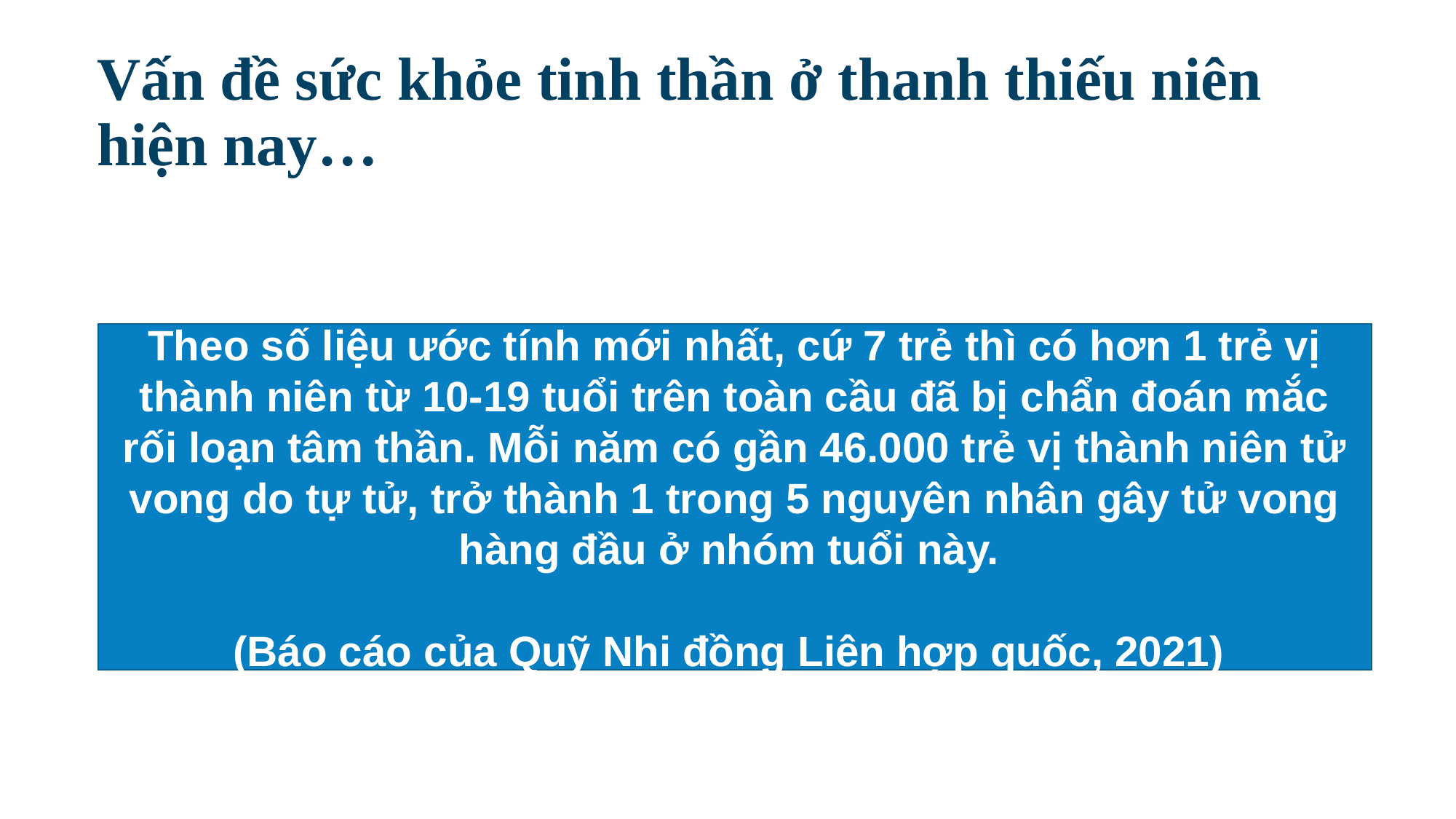

# Vấn đề sức khỏe tinh thần ở thanh thiếu niên hiện nay…

Theo số liệu ước tính mới nhất, cứ 7 trẻ thì có hơn 1 trẻ vị thành niên từ 10-19 tuổi trên toàn cầu đã bị chẩn đoán mắc rối loạn tâm thần. Mỗi năm có gần 46.000 trẻ vị thành niên tử vong do tự tử, trở thành 1 trong 5 nguyên nhân gây tử vong hàng đầu ở nhóm tuổi này.

(Báo cáo của Quỹ Nhi đồng Liên hợp quốc, 2021)